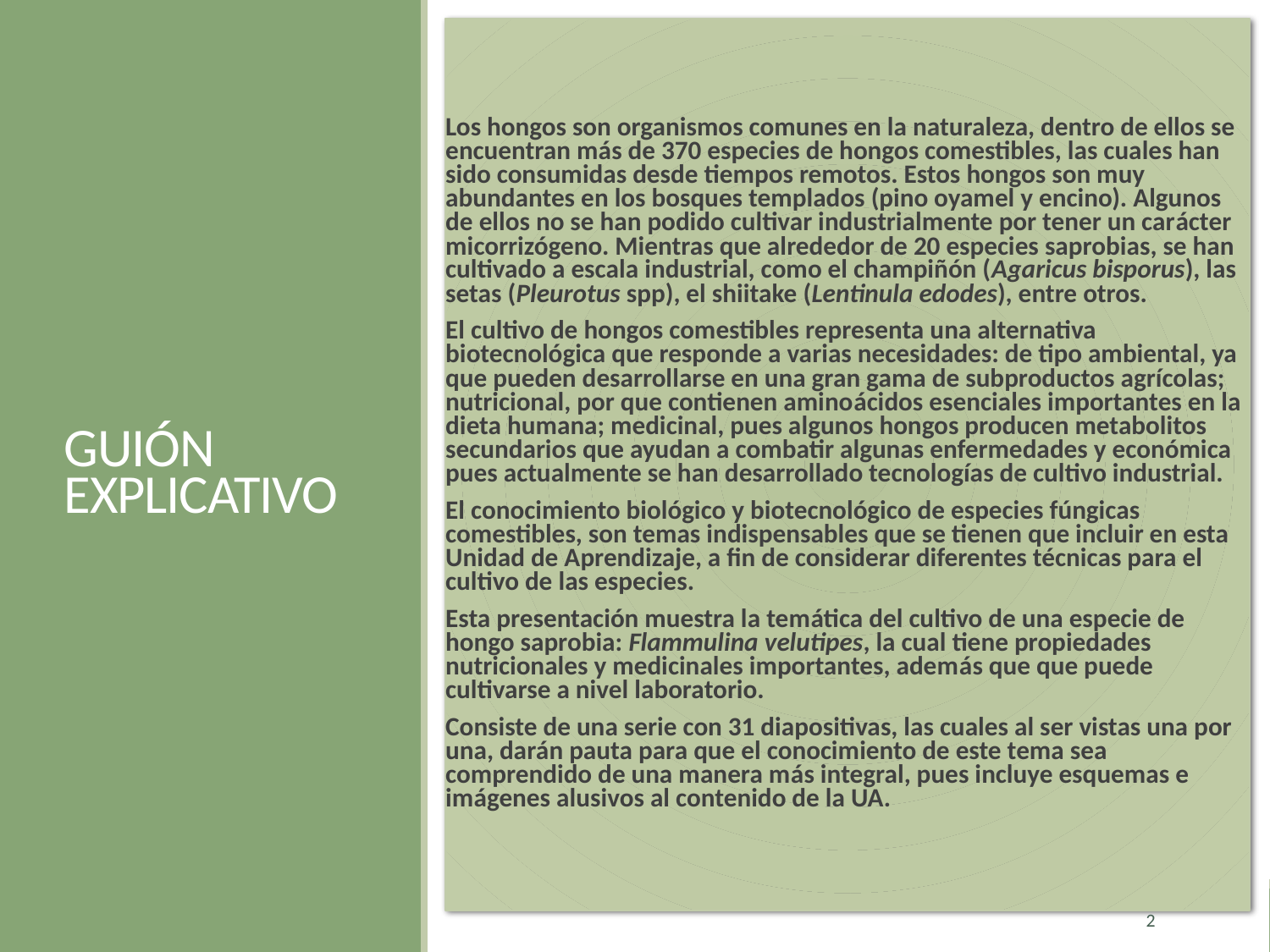

Los hongos son organismos comunes en la naturaleza, dentro de ellos se encuentran más de 370 especies de hongos comestibles, las cuales han sido consumidas desde tiempos remotos. Estos hongos son muy abundantes en los bosques templados (pino oyamel y encino). Algunos de ellos no se han podido cultivar industrialmente por tener un carácter micorrizógeno. Mientras que alrededor de 20 especies saprobias, se han cultivado a escala industrial, como el champiñón (Agaricus bisporus), las setas (Pleurotus spp), el shiitake (Lentinula edodes), entre otros.
El cultivo de hongos comestibles representa una alternativa biotecnológica que responde a varias necesidades: de tipo ambiental, ya que pueden desarrollarse en una gran gama de subproductos agrícolas; nutricional, por que contienen aminoácidos esenciales importantes en la dieta humana; medicinal, pues algunos hongos producen metabolitos secundarios que ayudan a combatir algunas enfermedades y económica pues actualmente se han desarrollado tecnologías de cultivo industrial.
El conocimiento biológico y biotecnológico de especies fúngicas comestibles, son temas indispensables que se tienen que incluir en esta Unidad de Aprendizaje, a fin de considerar diferentes técnicas para el cultivo de las especies.
Esta presentación muestra la temática del cultivo de una especie de hongo saprobia: Flammulina velutipes, la cual tiene propiedades nutricionales y medicinales importantes, además que que puede cultivarse a nivel laboratorio.
Consiste de una serie con 31 diapositivas, las cuales al ser vistas una por una, darán pauta para que el conocimiento de este tema sea comprendido de una manera más integral, pues incluye esquemas e imágenes alusivos al contenido de la UA.
GUIÓN EXPLICATIVO

2